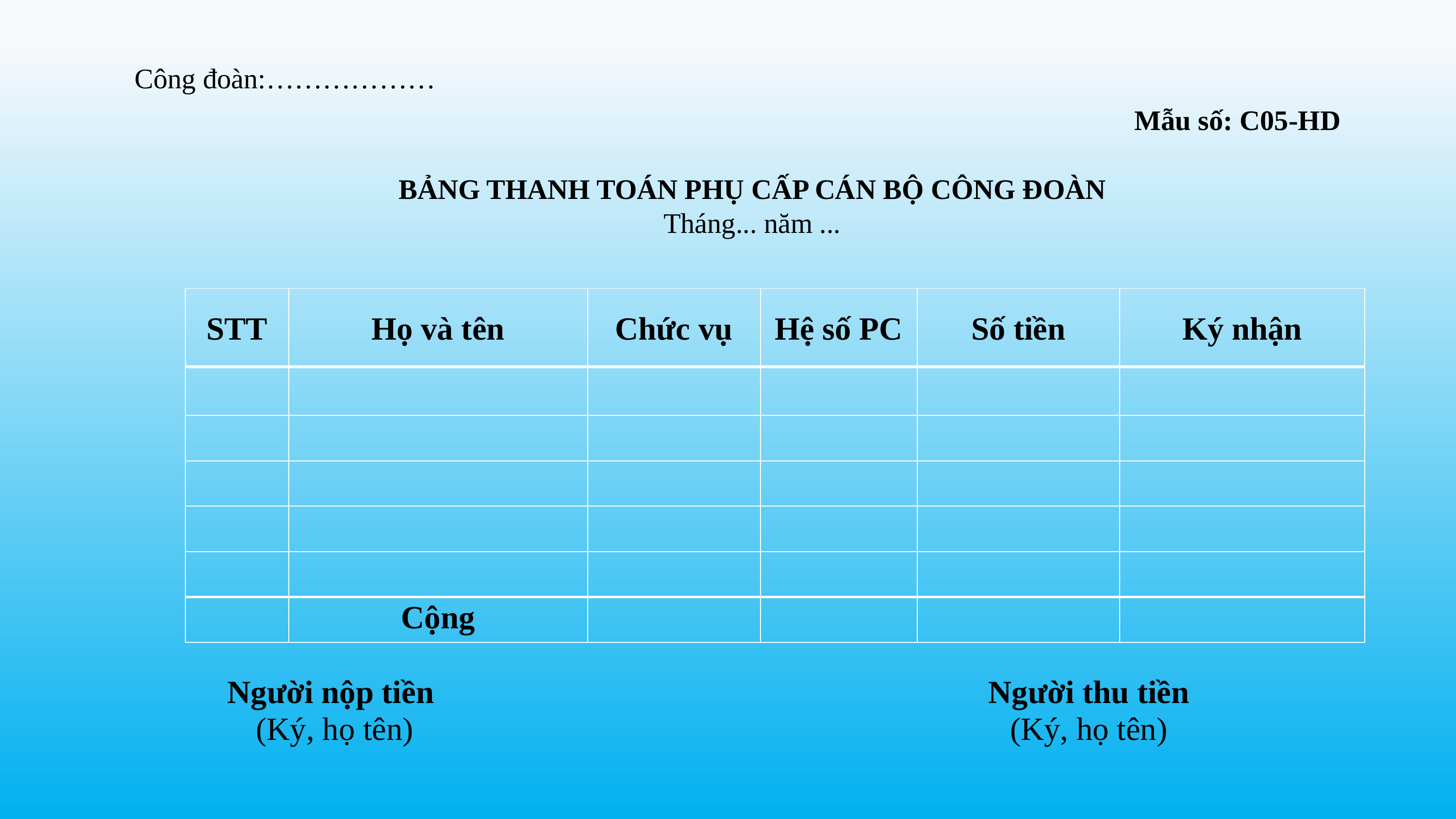

Công đoàn:………………
Mẫu số: C05-HD
BẢNG THANH TOÁN PHỤ CẤP CÁN BỘ CÔNG ĐOÀN
Tháng... năm ...

| STT | Họ và tên | Chức vụ | Hệ số PC | Số tiền | Ký nhận |
| --- | --- | --- | --- | --- | --- |
|  |  |  |  |  |  |
|  |  |  |  |  |  |
|  |  |  |  |  |  |
|  |  |  |  |  |  |
|  |  |  |  |  |  |
|  | Cộng |  |  |  |  |
Người nộp tiền
 (Ký, họ tên)
Người thu tiền
(Ký, họ tên)